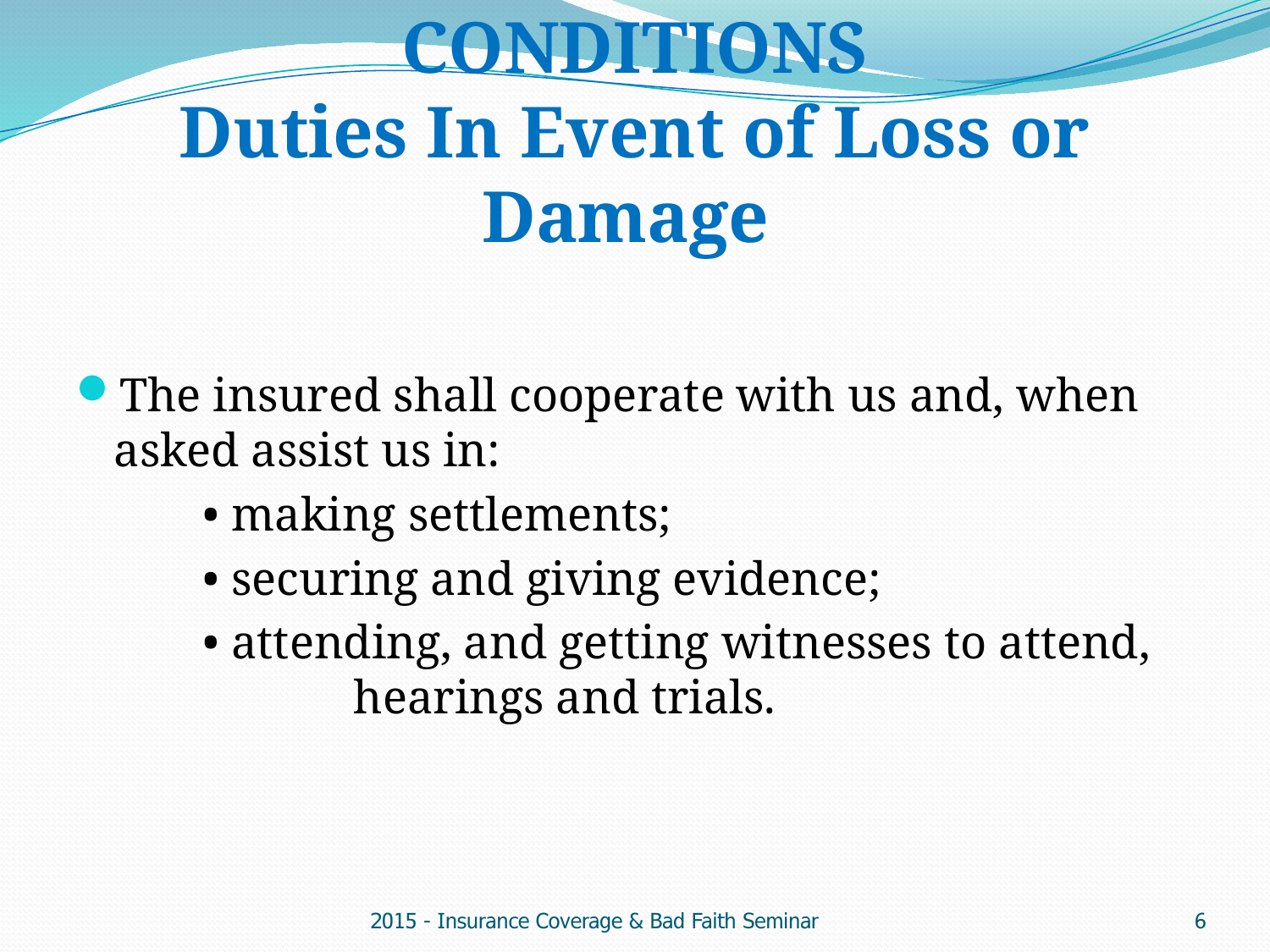

# CONDITIONS Duties In Event of Loss or Damage
The insured shall cooperate with us and, when asked assist us in:
	• making settlements;
	• securing and giving evidence;
	• attending, and getting witnesses to attend, 	 	  hearings and trials.
2015 - Insurance Coverage & Bad Faith Seminar
6